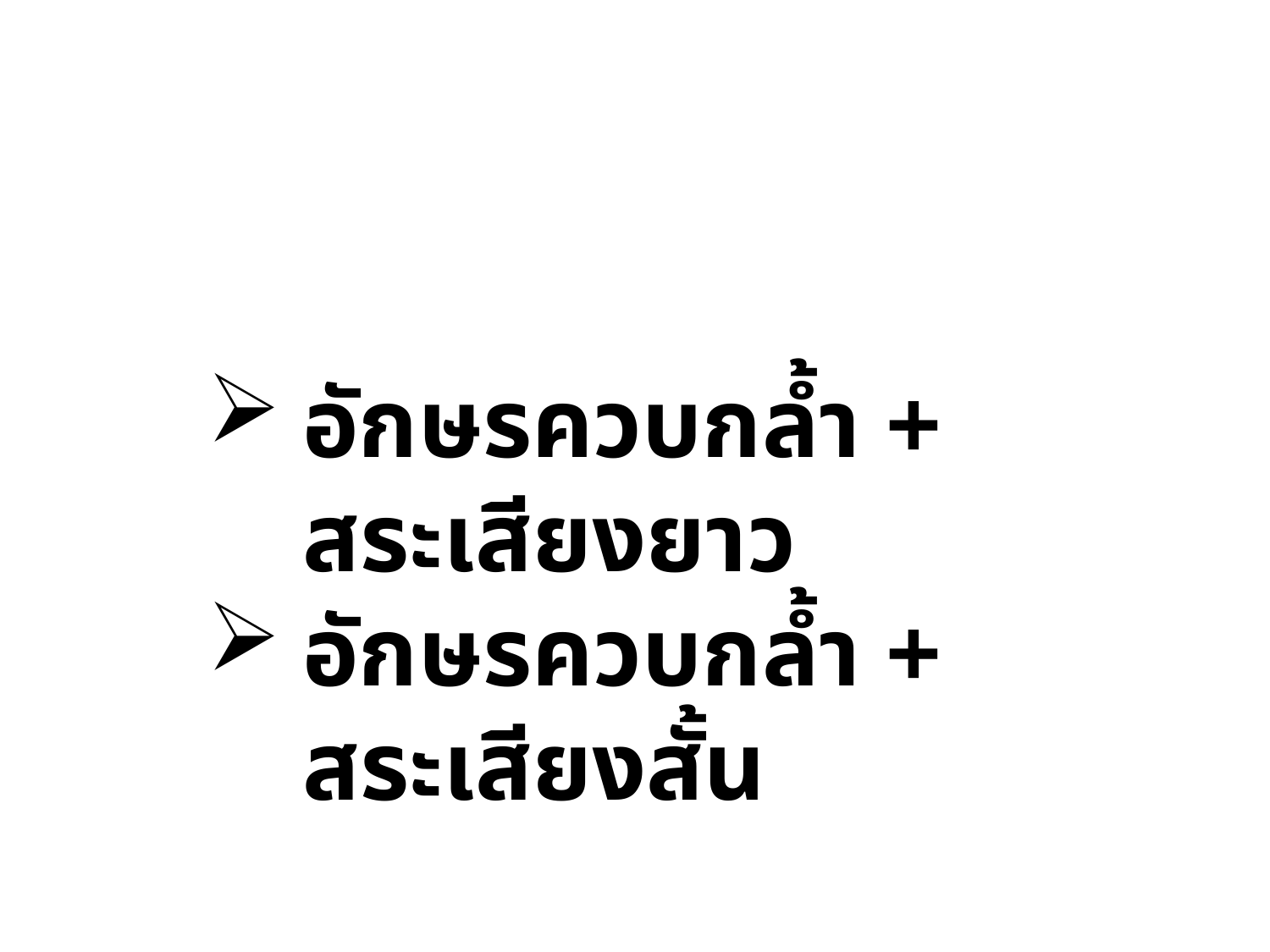

อักษรควบกล้ำ + สระเสียงยาว
อักษรควบกล้ำ + สระเสียงสั้น